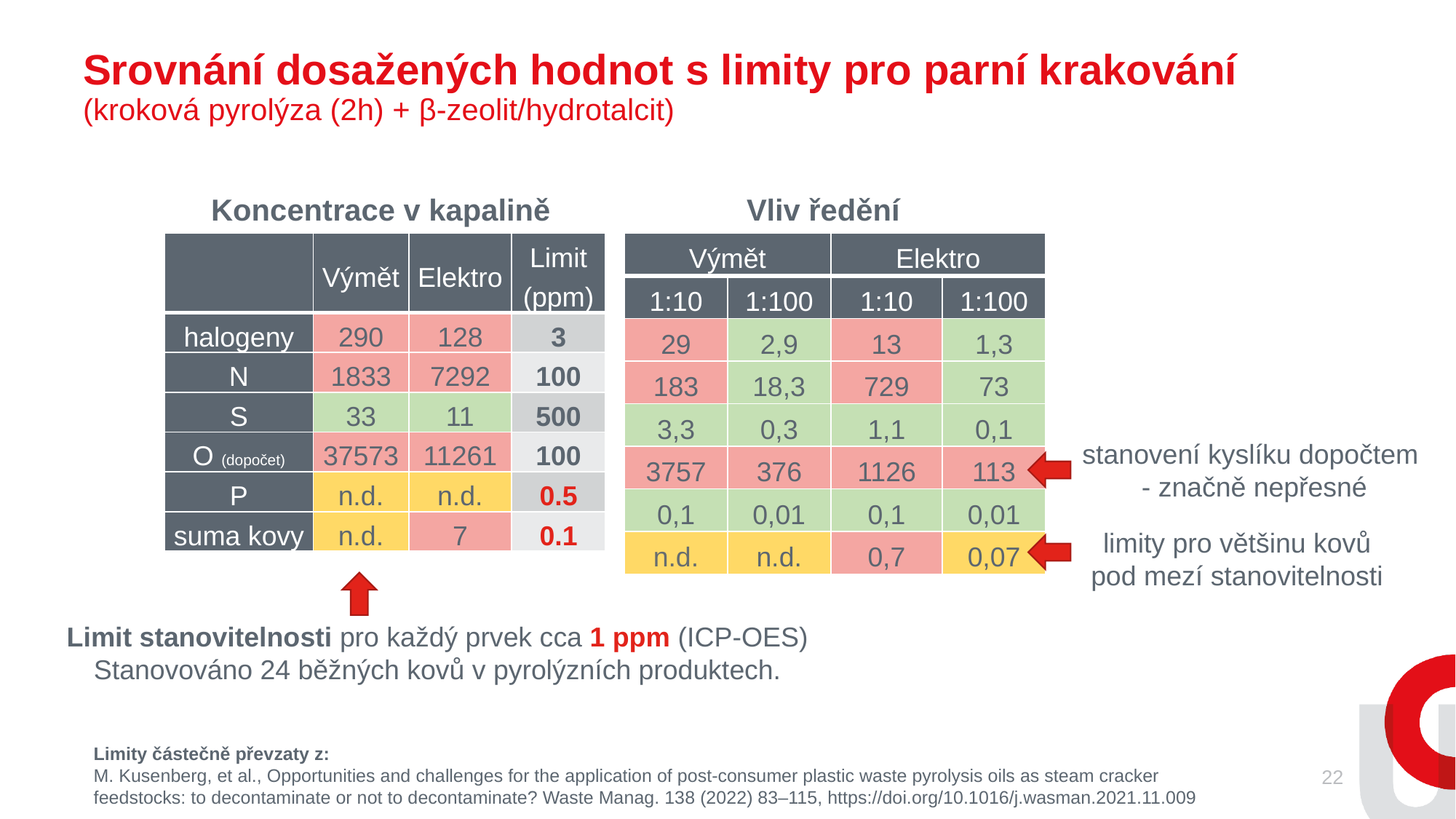

Srovnání dosažených hodnot s limity pro parní krakování
(kroková pyrolýza (2h) + β-zeolit/hydrotalcit)

Koncentrace v kapalině
Vliv ředění
|  | Výmět | Elektro | Limit (ppm) |
| --- | --- | --- | --- |
| halogeny | 290 | 128 | 3 |
| N | 1833 | 7292 | 100 |
| S | 33 | 11 | 500 |
| O (dopočet) | 37573 | 11261 | 100 |
| P | n.d. | n.d. | 0.5 |
| suma kovy | n.d. | 7 | 0.1 |
| Výmět |  | Elektro |  |
| --- | --- | --- | --- |
| 1:10 | 1:100 | 1:10 | 1:100 |
| 29 | 2,9 | 13 | 1,3 |
| 183 | 18,3 | 729 | 73 |
| 3,3 | 0,3 | 1,1 | 0,1 |
| 3757 | 376 | 1126 | 113 |
| 0,1 | 0,01 | 0,1 | 0,01 |
| n.d. | n.d. | 0,7 | 0,07 |
stanovení kyslíku dopočtem  - značně nepřesné

limity pro většinu kovů pod mezí stanovitelnosti

Limit stanovitelnosti pro každý prvek cca 1 ppm (ICP-OES)
Stanovováno 24 běžných kovů v pyrolýzních produktech.
Limity částečně převzaty z:
M. Kusenberg, et al., Opportunities and challenges for the application of post-consumer plastic waste pyrolysis oils as steam cracker feedstocks: to decontaminate or not to decontaminate? Waste Manag. 138 (2022) 83–115, https://doi.org/10.1016/j.wasman.2021.11.009
22